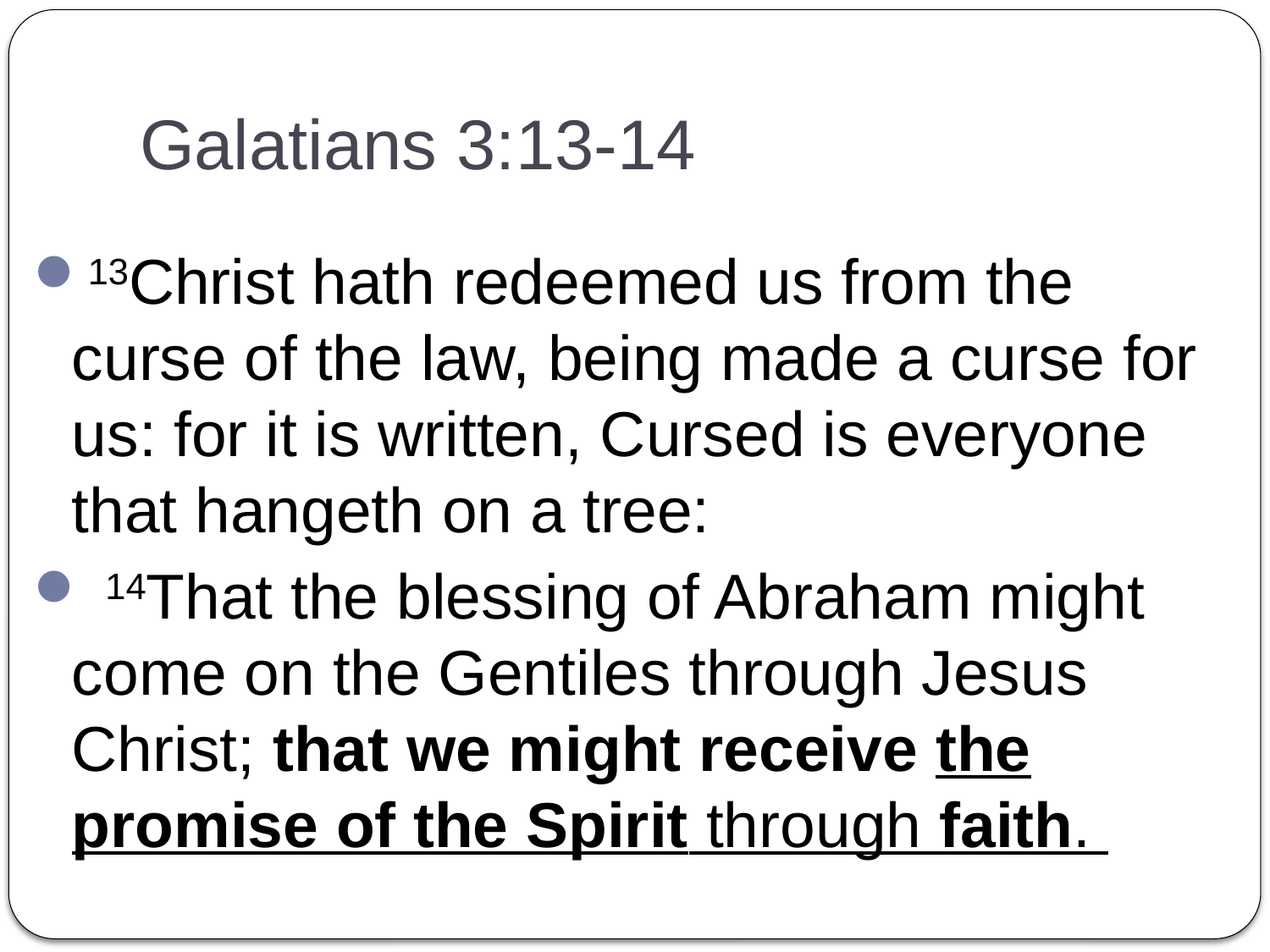

# Galatians 3:13-14

13Christ hath redeemed us from the curse of the law, being made a curse for us: for it is written, Cursed is everyone that hangeth on a tree:
 14That the blessing of Abraham might come on the Gentiles through Jesus Christ; that we might receive the promise of the Spirit through faith.